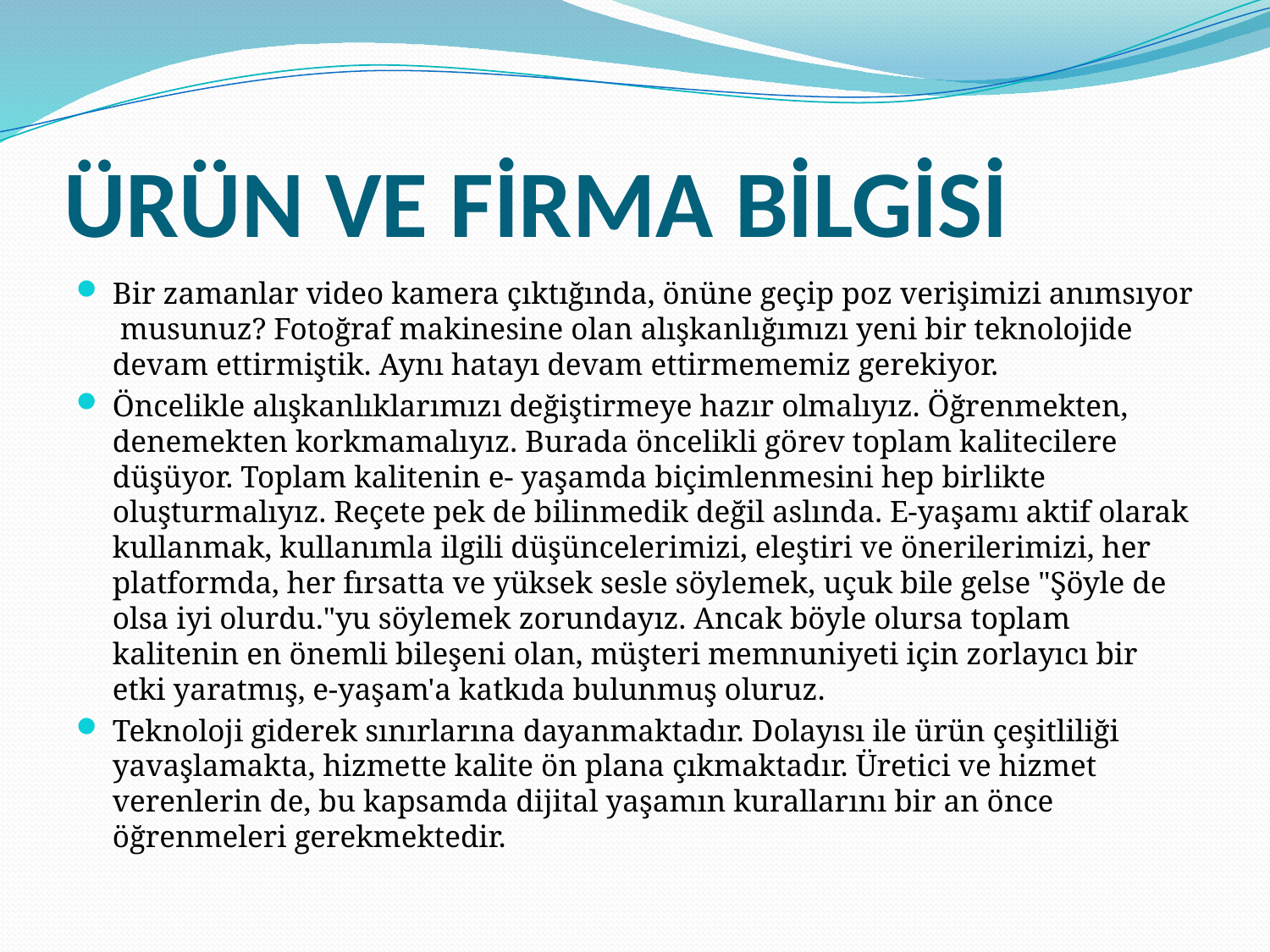

# ÜRÜN VE FİRMA BİLGİSİ
Bir zamanlar video kamera çıktığında, önüne geçip poz verişimizi anımsıyor  musunuz? Fotoğraf makinesine olan alışkanlığımızı yeni bir teknolojide devam ettirmiştik. Aynı hatayı devam ettirmememiz gerekiyor.
Öncelikle alışkanlıklarımızı değiştirmeye hazır olmalıyız. Öğrenmekten, denemekten korkmamalıyız. Burada öncelikli görev toplam kalitecilere düşüyor. Toplam kalitenin e- yaşamda biçimlenmesini hep birlikte oluşturmalıyız. Reçete pek de bilinmedik değil aslında. E-yaşamı aktif olarak kullanmak, kullanımla ilgili düşüncelerimizi, eleştiri ve önerilerimizi, her platformda, her fırsatta ve yüksek sesle söylemek, uçuk bile gelse "Şöyle de olsa iyi olurdu."yu söylemek zorundayız. Ancak böyle olursa toplam kalitenin en önemli bileşeni olan, müşteri memnuniyeti için zorlayıcı bir etki yaratmış, e-yaşam'a katkıda bulunmuş oluruz.
Teknoloji giderek sınırlarına dayanmaktadır. Dolayısı ile ürün çeşitliliği yavaşlamakta, hizmette kalite ön plana çıkmaktadır. Üretici ve hizmet verenlerin de, bu kapsamda dijital yaşamın kurallarını bir an önce öğrenmeleri gerekmektedir.